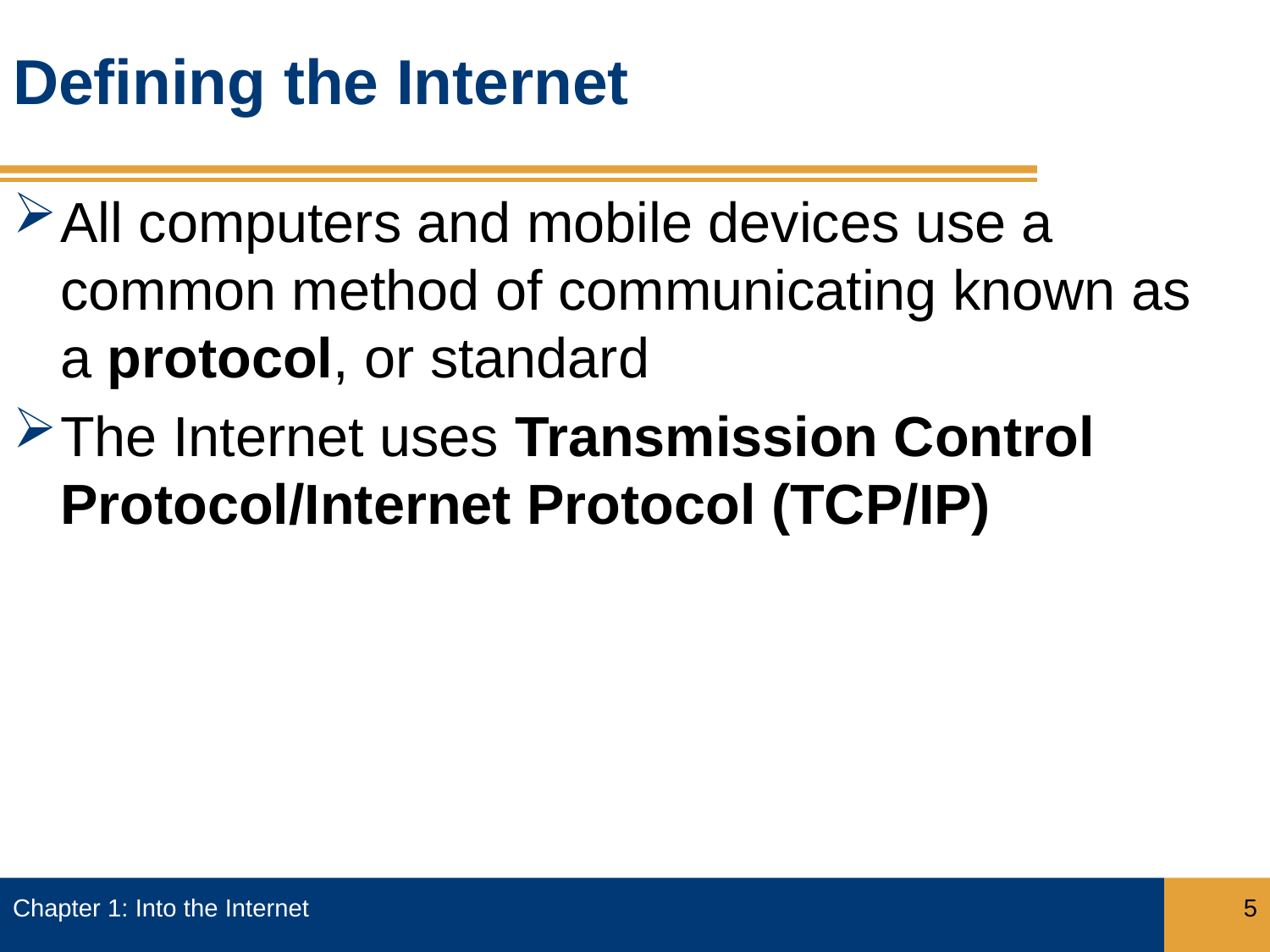

# Defining the Internet
All computers and mobile devices use a common method of communicating known as a protocol, or standard
The Internet uses Transmission Control Protocol/Internet Protocol (TCP/IP)

Chapter 1: Into the Internet
5